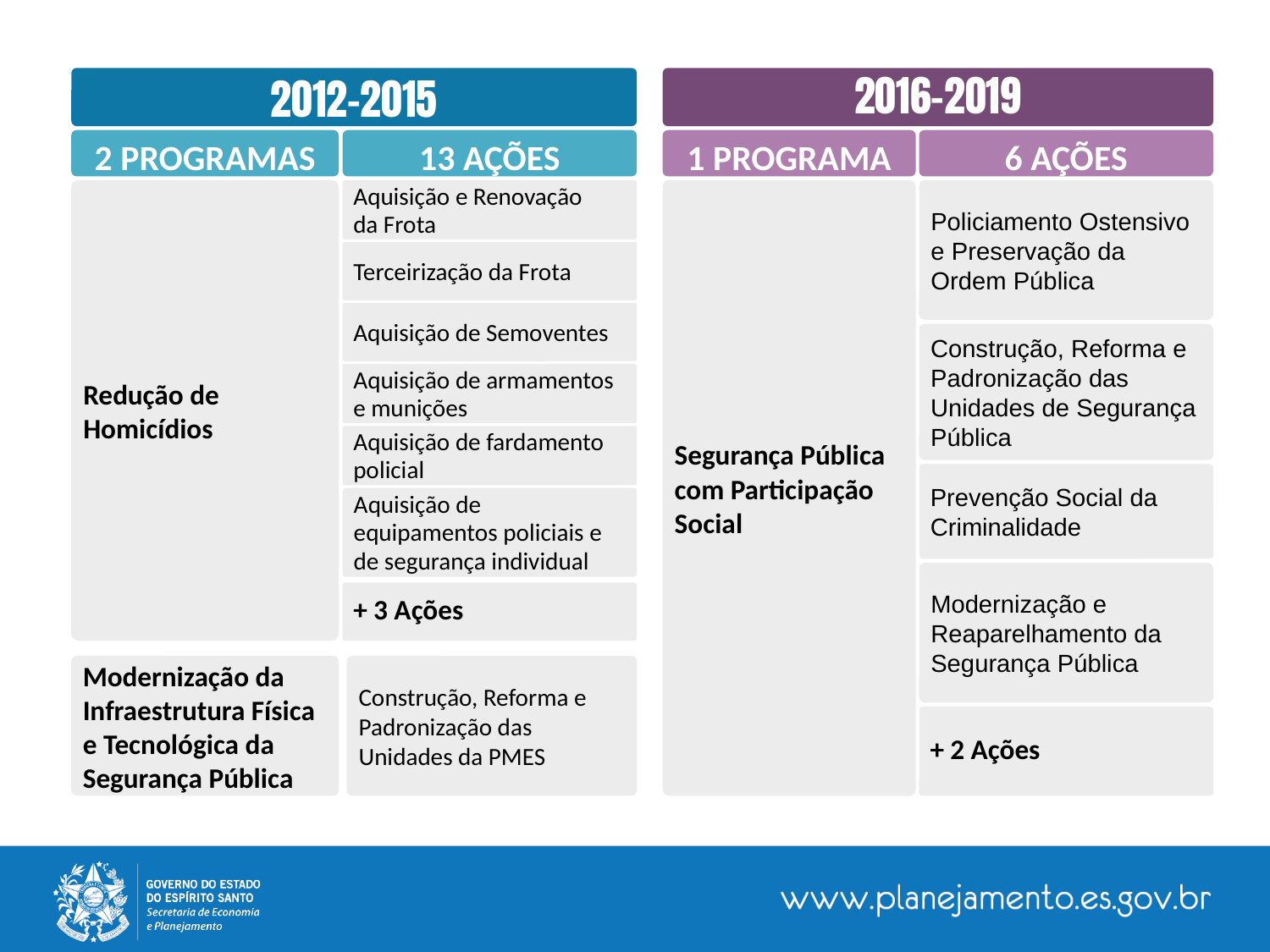

2012-2015
2016-2019
2 Programas
13 Ações
1 Programa
6 Ações
Redução de Homicídios
Aquisição e Renovação
da Frota
Segurança Pública com Participação Social
Policiamento Ostensivo e Preservação da Ordem Pública
Terceirização da Frota
Aquisição de Semoventes
Construção, Reforma e Padronização das Unidades de Segurança Pública
Aquisição de armamentos e munições
Aquisição de fardamento policial
Prevenção Social da Criminalidade
Aquisição de equipamentos policiais e de segurança individual
Modernização e Reaparelhamento da Segurança Pública
+ 3 Ações
Modernização da Infraestrutura Física e Tecnológica da Segurança Pública
Construção, Reforma e Padronização das Unidades da PMES
+ 2 Ações